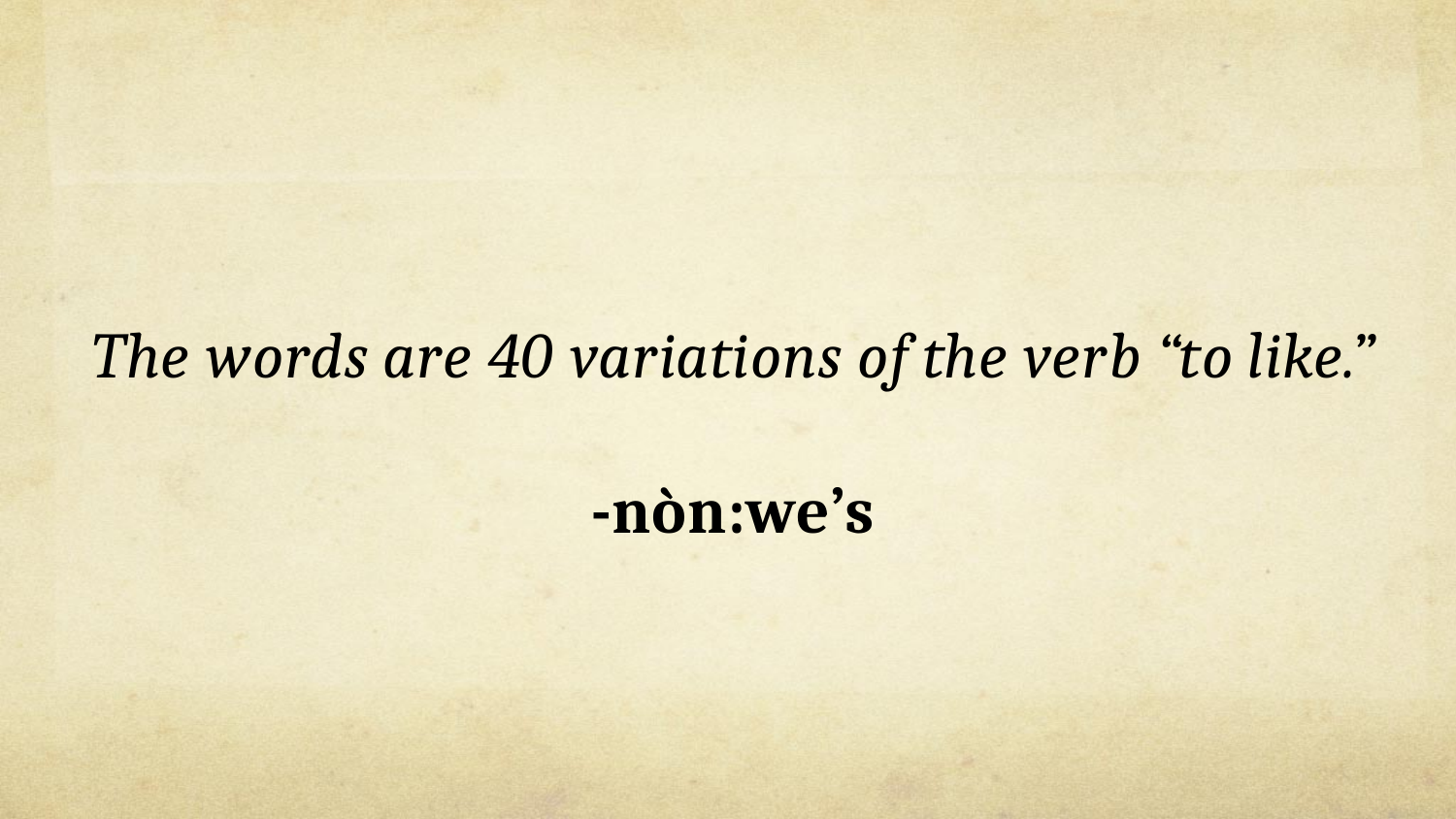

The words are 40 variations of the verb “to like.”

-nòn:we’s